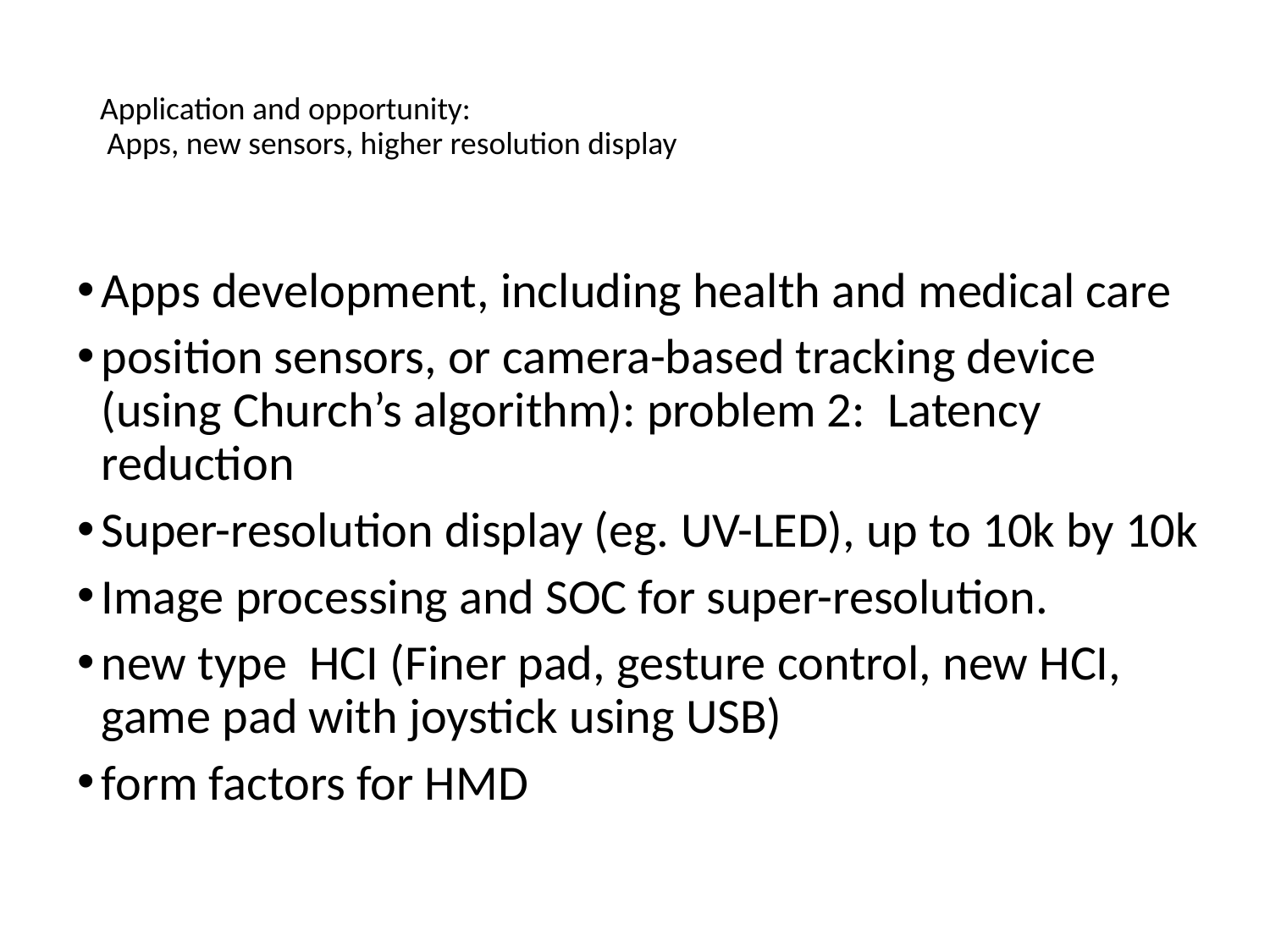

# Application and opportunity: Apps, new sensors, higher resolution display

Apps development, including health and medical care
position sensors, or camera-based tracking device (using Church’s algorithm): problem 2:  Latency reduction
Super-resolution display (eg. UV-LED), up to 10k by 10k
Image processing and SOC for super-resolution.
new type  HCI (Finer pad, gesture control, new HCI, game pad with joystick using USB)
form factors for HMD